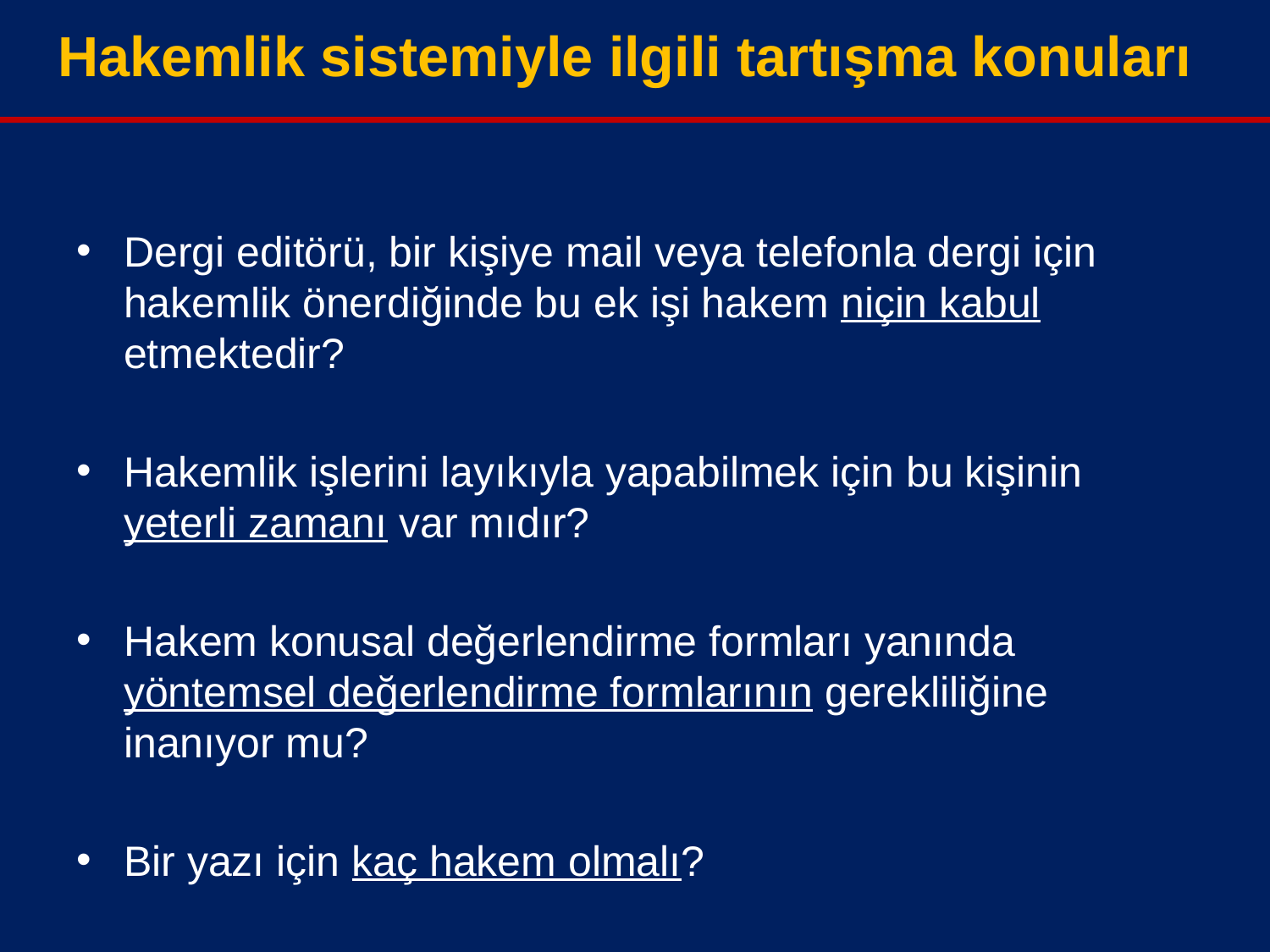

Hakemlik sistemiyle ilgili tartışma konuları

Dergi editörü, bir kişiye mail veya telefonla dergi için hakemlik önerdiğinde bu ek işi hakem niçin kabul etmektedir?

Hakemlik işlerini layıkıyla yapabilmek için bu kişinin yeterli zamanı var mıdır?

Hakem konusal değerlendirme formları yanında yöntemsel değerlendirme formlarının gerekliliğine inanıyor mu?

Bir yazı için kaç hakem olmalı?